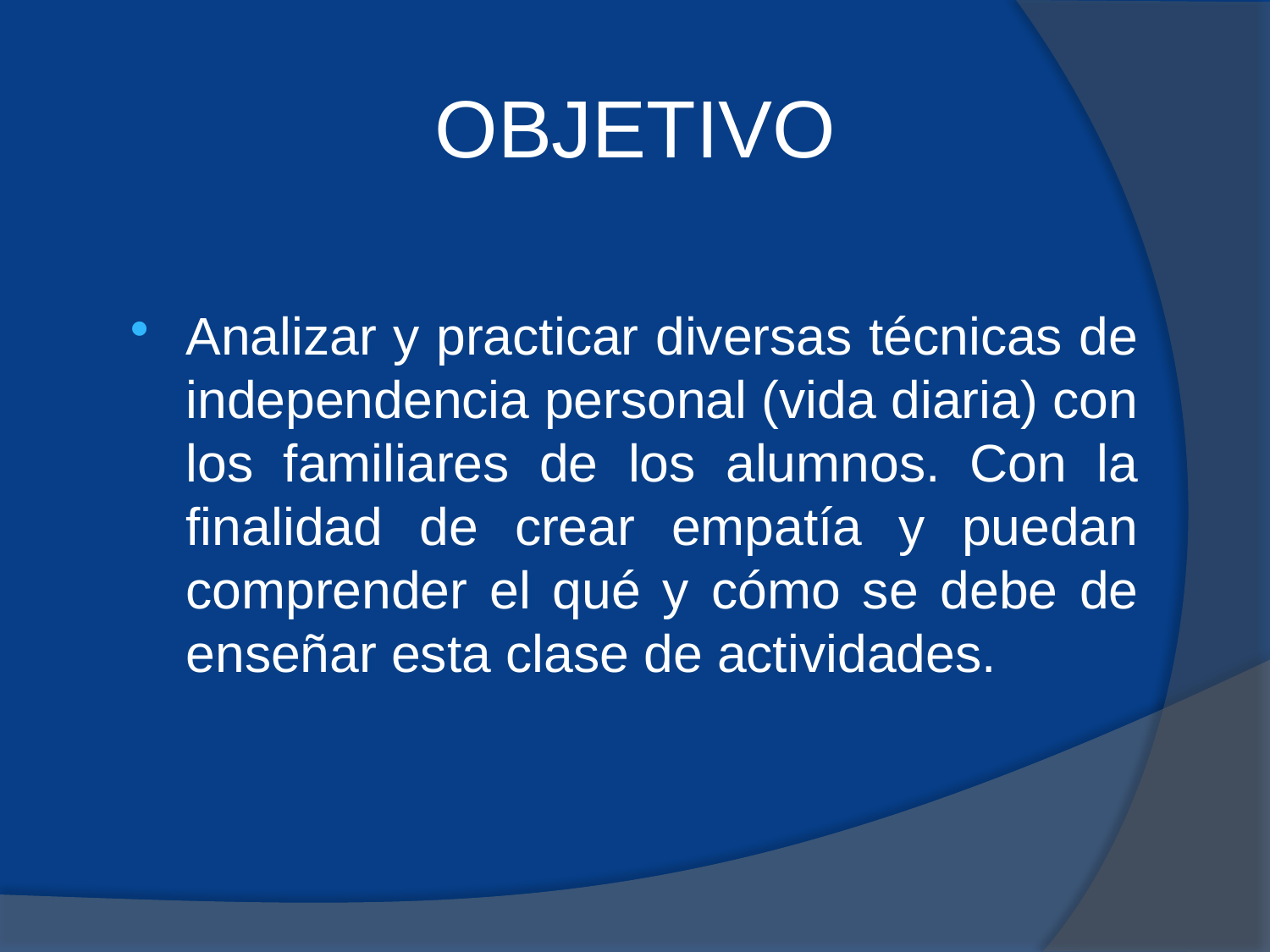

# OBJETIVO
Analizar y practicar diversas técnicas de independencia personal (vida diaria) con los familiares de los alumnos. Con la finalidad de crear empatía y puedan comprender el qué y cómo se debe de enseñar esta clase de actividades.